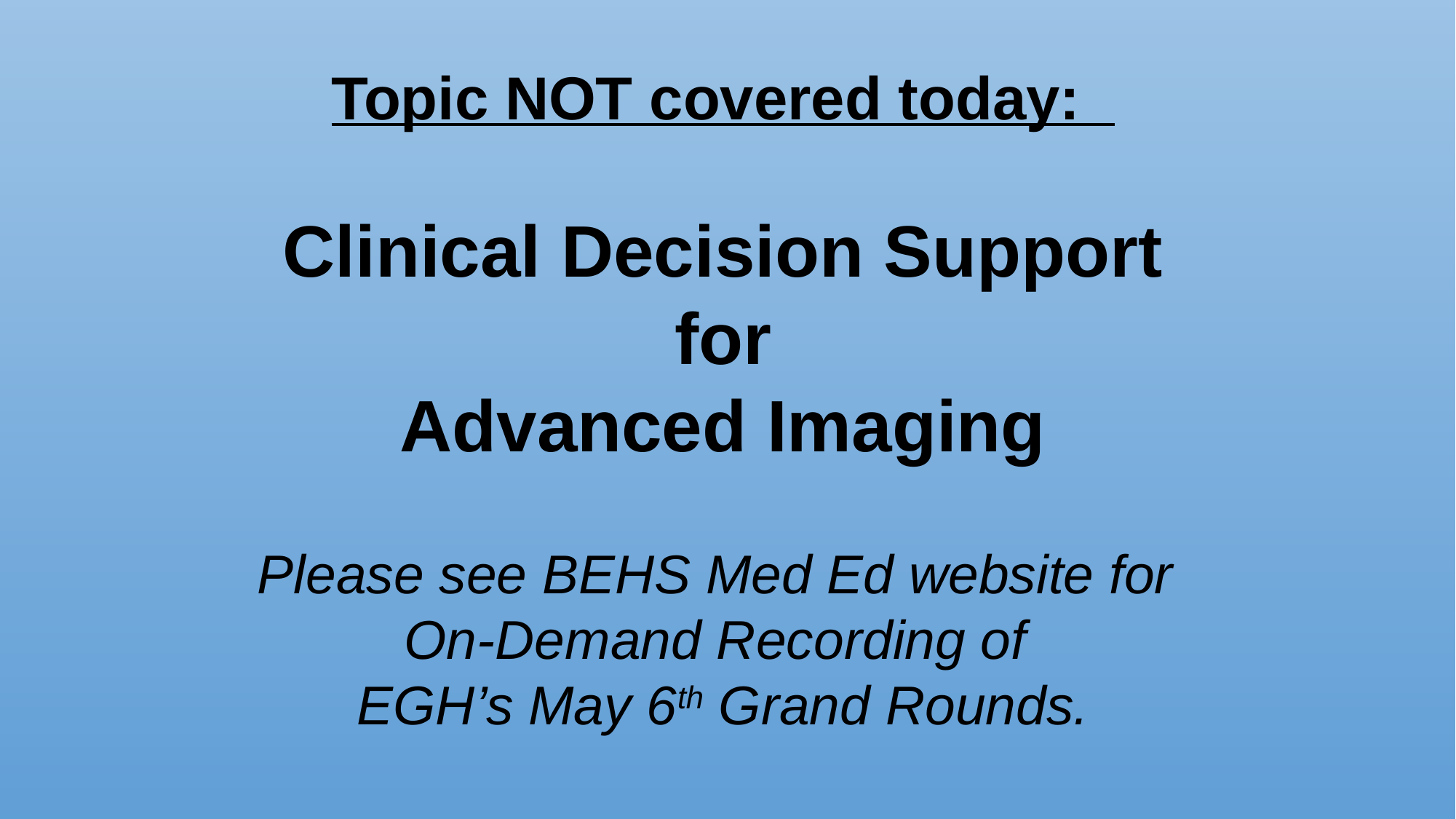

Topic NOT covered today:

Clinical Decision Support
for
Advanced Imaging

Please see BEHS Med Ed website for
On-Demand Recording of
EGH’s May 6th Grand Rounds.